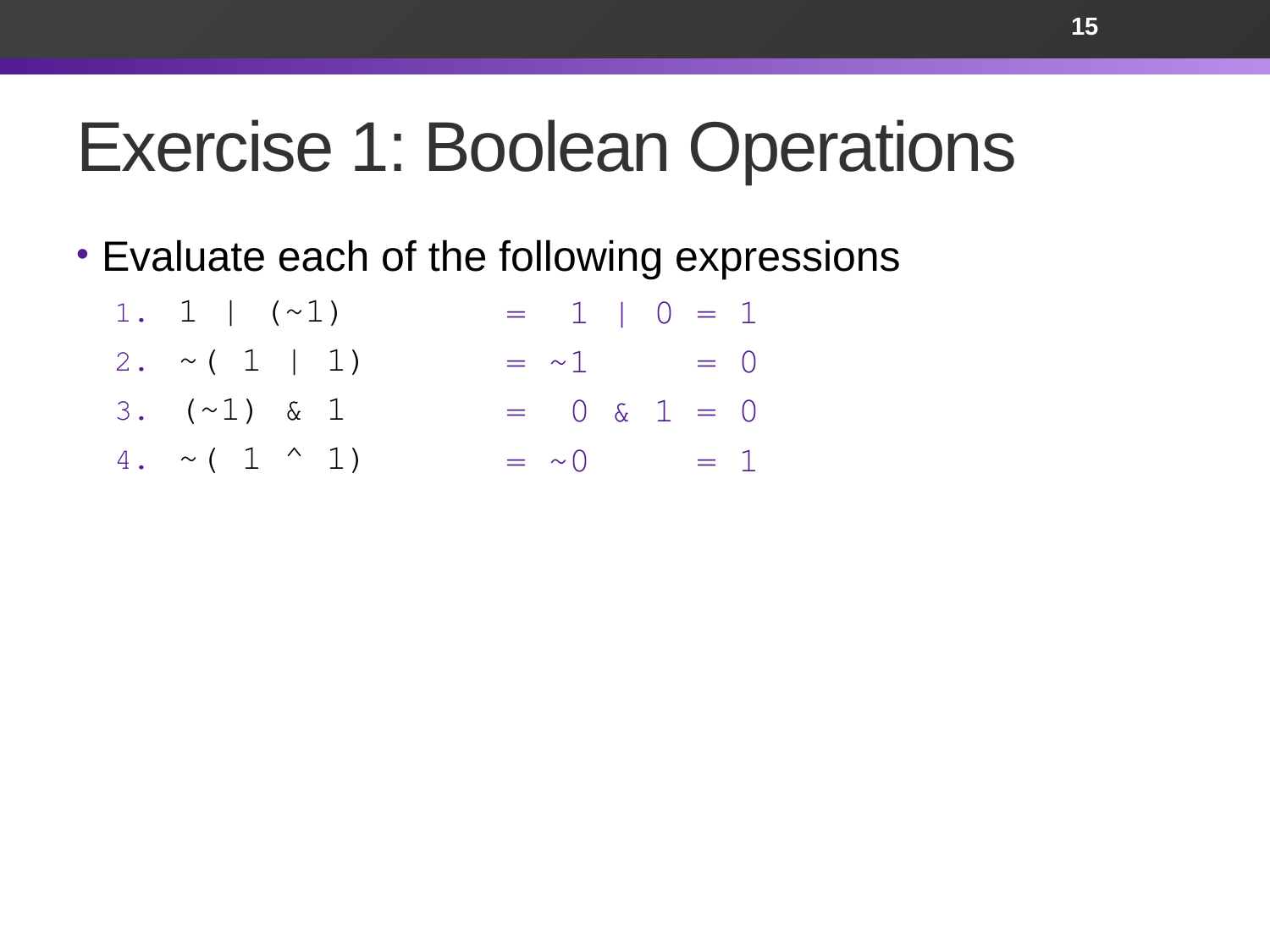

15
# Exercise 1: Boolean Operations
Evaluate each of the following expressions
1 | (~1)
~( 1 | 1)
(~1) & 1
~( 1 ^ 1)

=  1 | 0 = 1
= ~1     = 0
=  0 & 1 = 0
= ~0     = 1